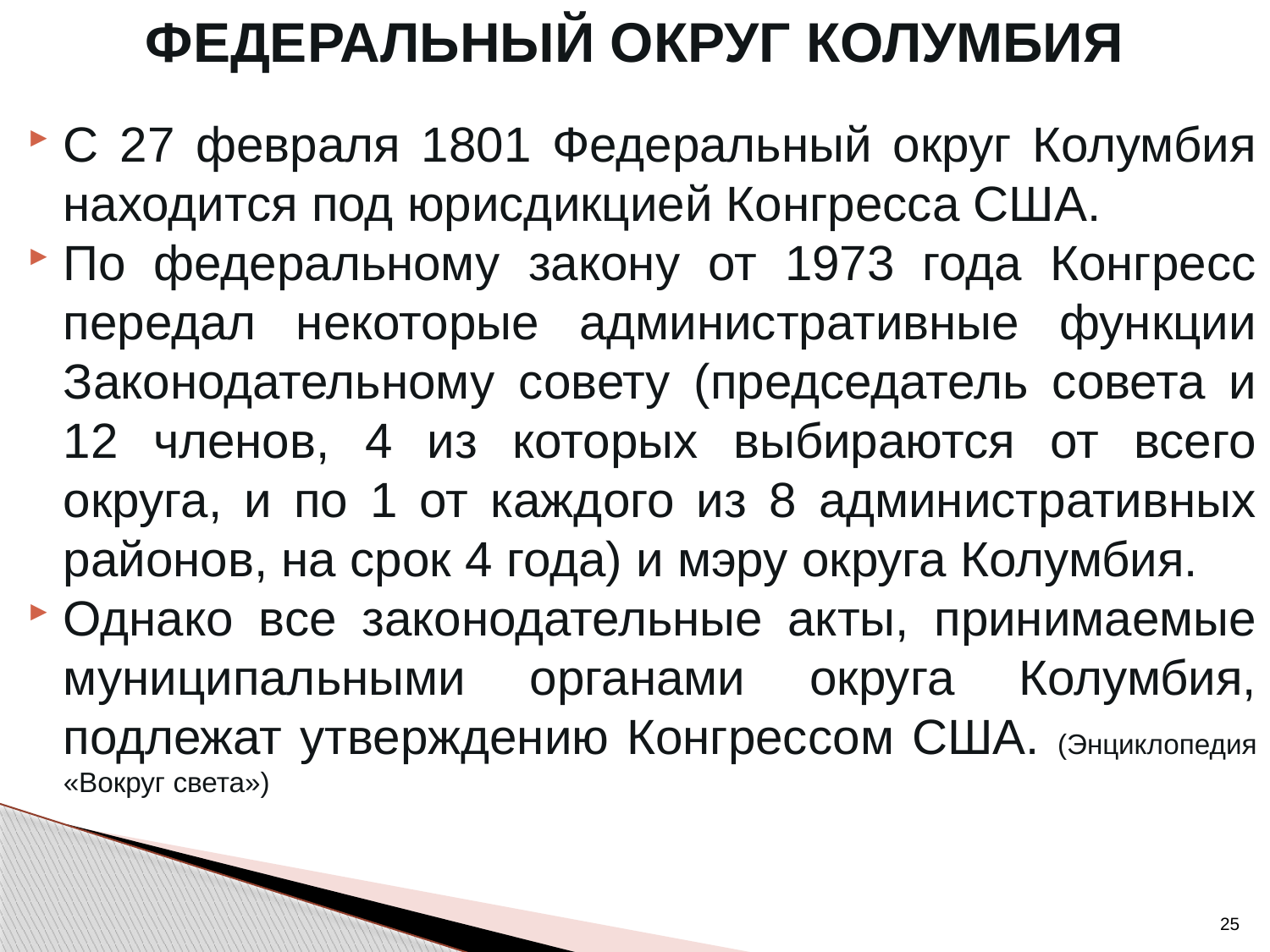

# ФЕДЕРАЛЬНЫЙ ОКРУГ КОЛУМБИЯ
С 27 февраля 1801 Федеральный округ Колумбия находится под юрисдикцией Конгресса США.
По федеральному закону от 1973 года Конгресс передал некоторые административные функции Законодательному совету (председатель совета и 12 членов, 4 из которых выбираются от всего округа, и по 1 от каждого из 8 административных районов, на срок 4 года) и мэру округа Колумбия.
Однако все законодательные акты, принимаемые муниципальными органами округа Колумбия, подлежат утверждению Конгрессом США. (Энциклопедия «Вокруг света»)

25